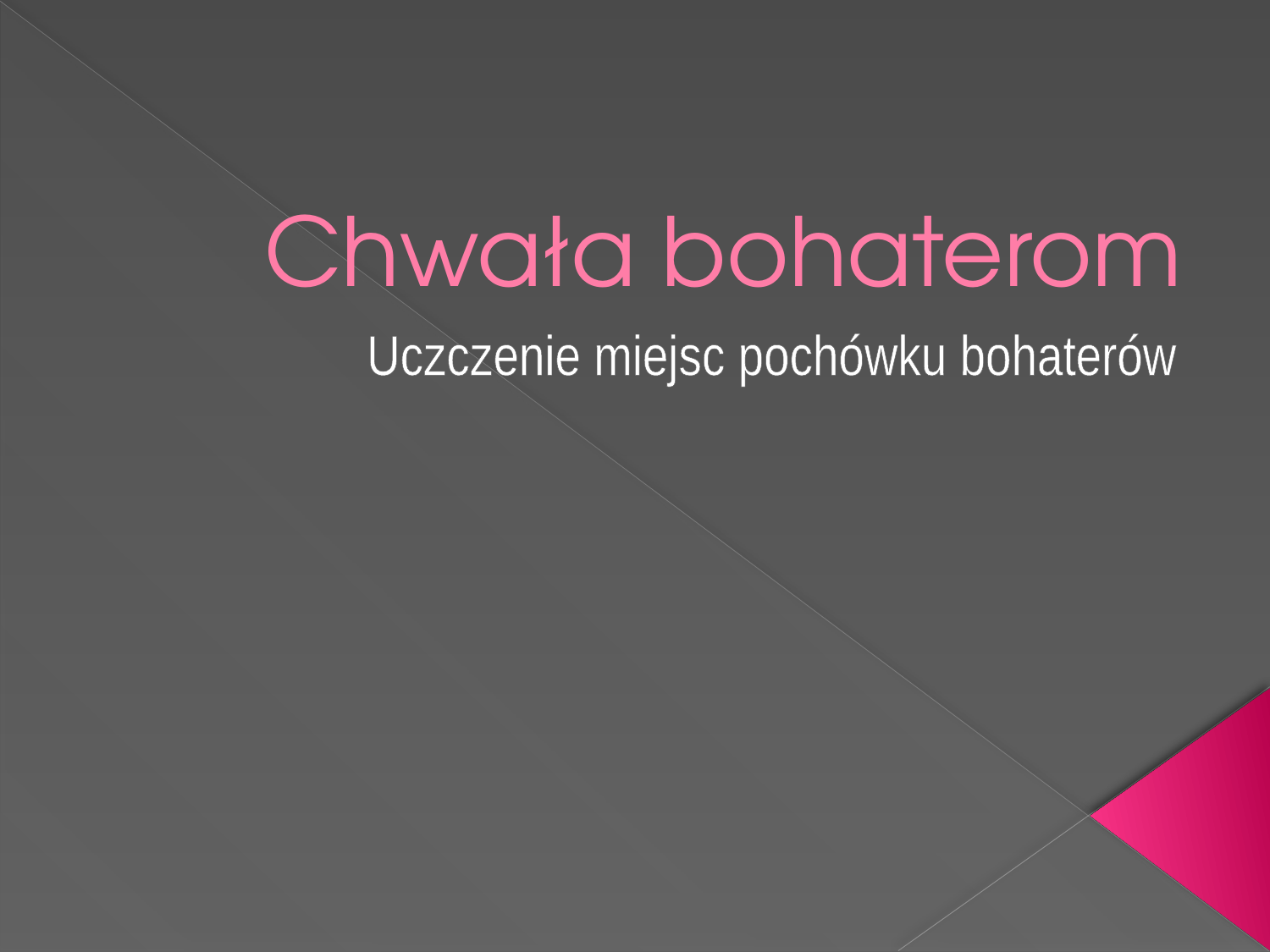

# Chwała bohaterom
Uczczenie miejsc pochówku bohaterów